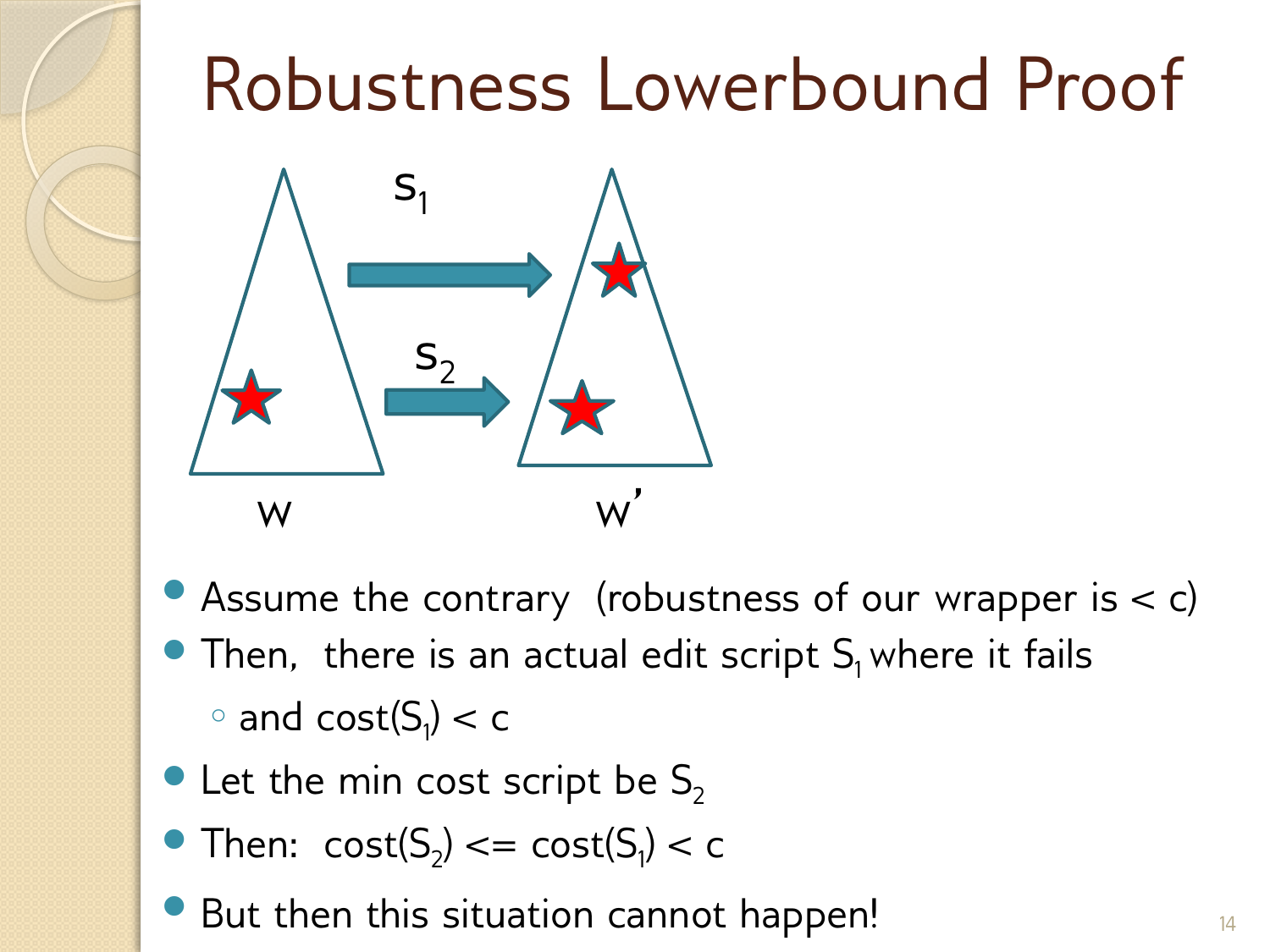

# Robustness Lowerbound Proof
s1

s2

w
w’
Assume the contrary  (robustness of our wrapper is < c)
Then,  there is an actual edit script S1 where it fails
and cost(S1) < c
Let the min cost script be S2
Then:  cost(S2) <= cost(S1) < c
But then this situation cannot happen!

14